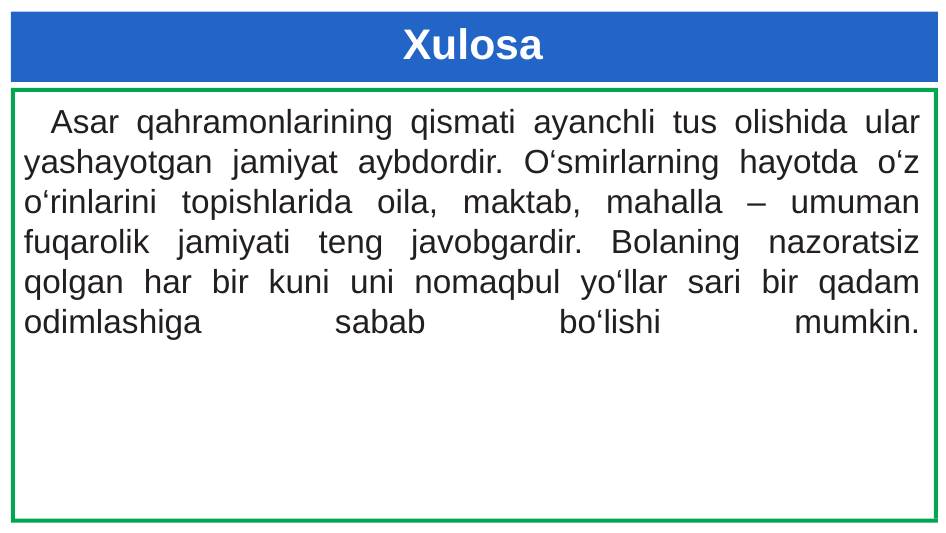

# Xulosa
  Asar qahramonlarining qismati ayanchli tus olishida ular yashayotgan jamiyat aybdordir. O‘smirlarning hayotda o‘z o‘rinlarini topishlarida oila, maktab, mahalla – umuman fuqarolik jamiyati teng javobgardir. Bolaning nazoratsiz qolgan har bir kuni uni nomaqbul yo‘llar sari bir qadam odimlashiga sabab bo‘lishi mumkin.